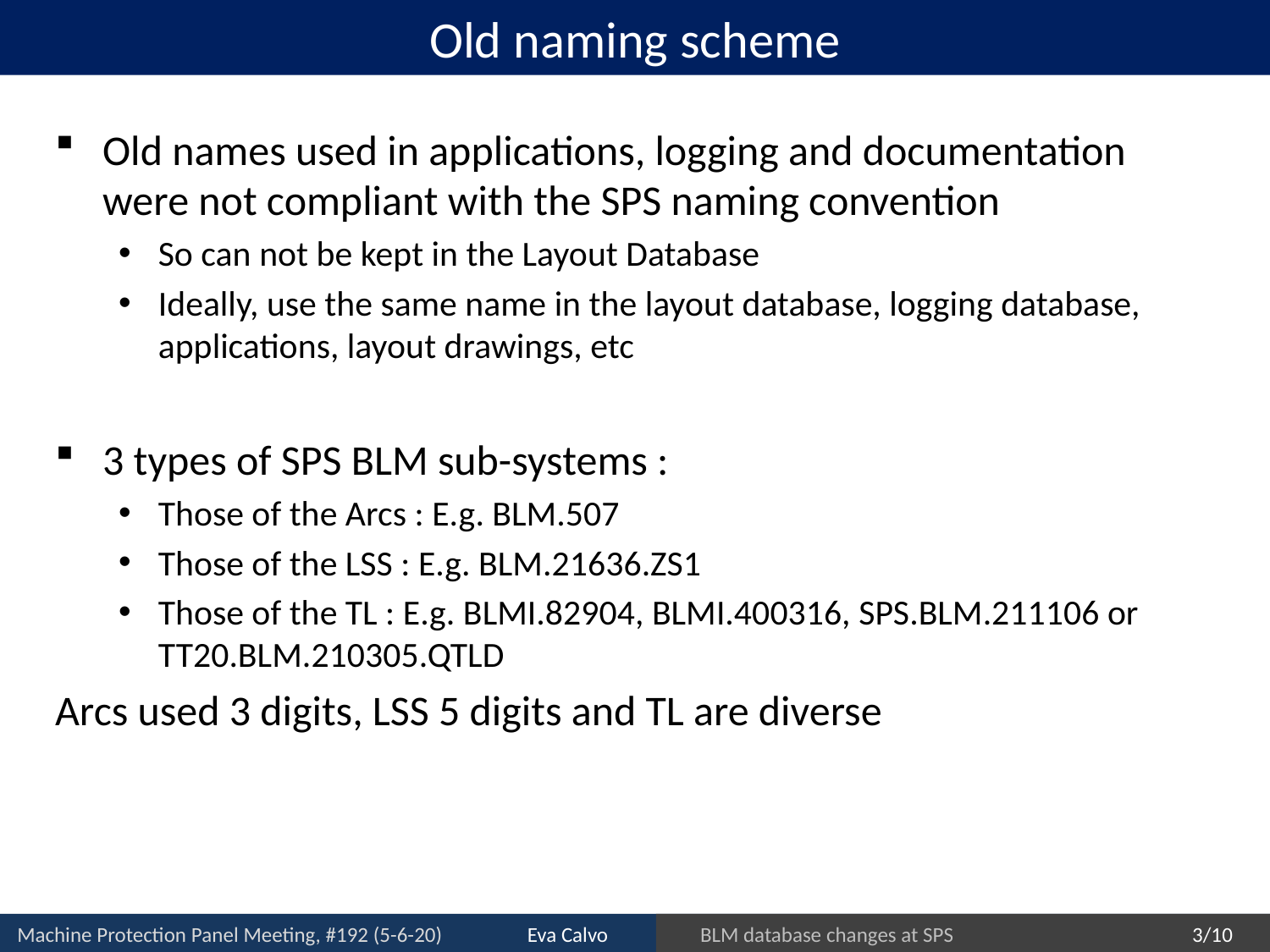

# Old naming scheme
Old names used in applications, logging and documentation were not compliant with the SPS naming convention
So can not be kept in the Layout Database
Ideally, use the same name in the layout database, logging database, applications, layout drawings, etc

3 types of SPS BLM sub-systems :
Those of the Arcs : E.g. BLM.507
Those of the LSS : E.g. BLM.21636.ZS1
Those of the TL : E.g. BLMI.82904, BLMI.400316, SPS.BLM.211106 or TT20.BLM.210305.QTLD
Arcs used 3 digits, LSS 5 digits and TL are diverse

3/10